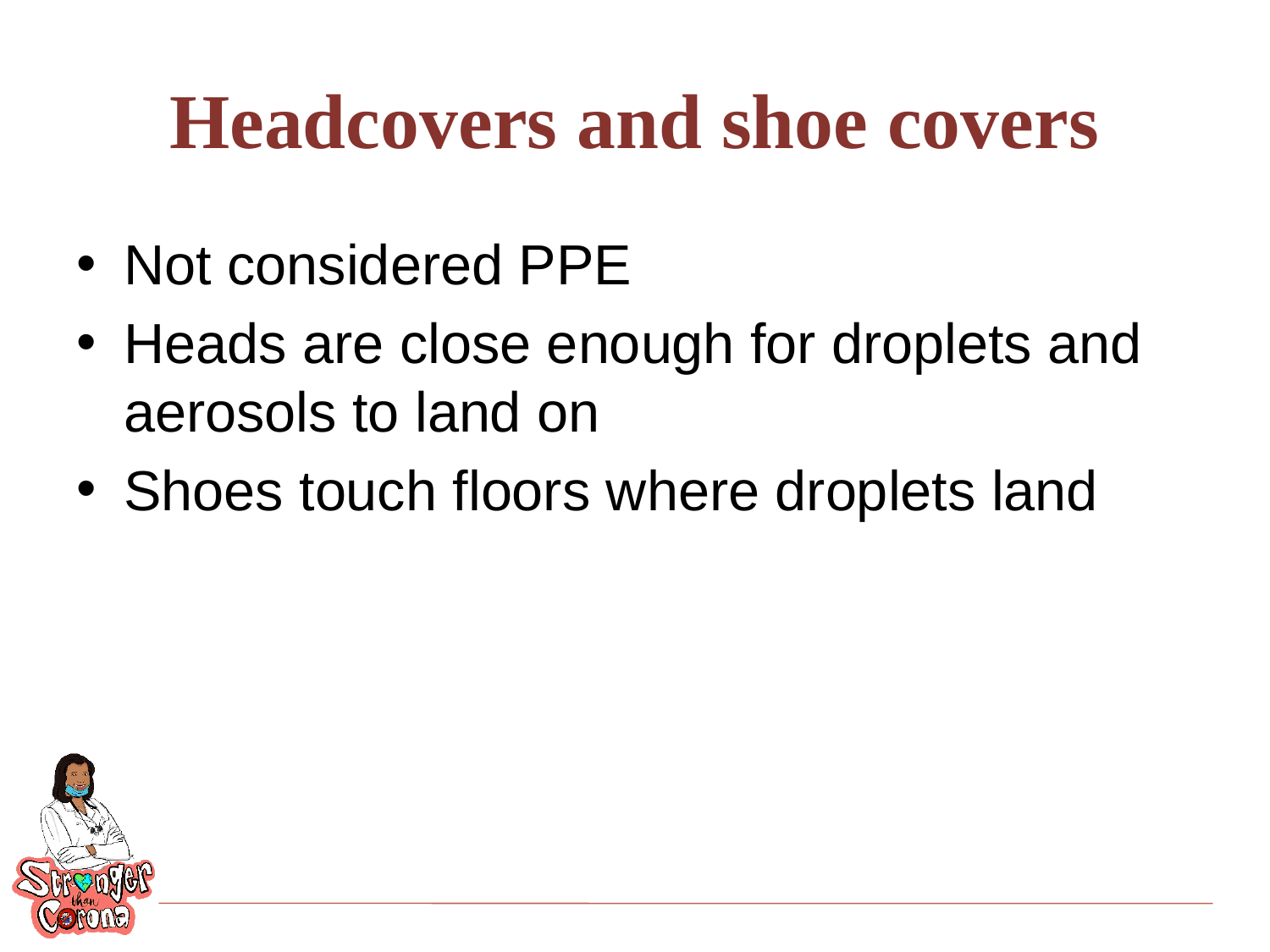

# Headcovers and shoe covers
Not considered PPE
Heads are close enough for droplets and aerosols to land on
Shoes touch floors where droplets land